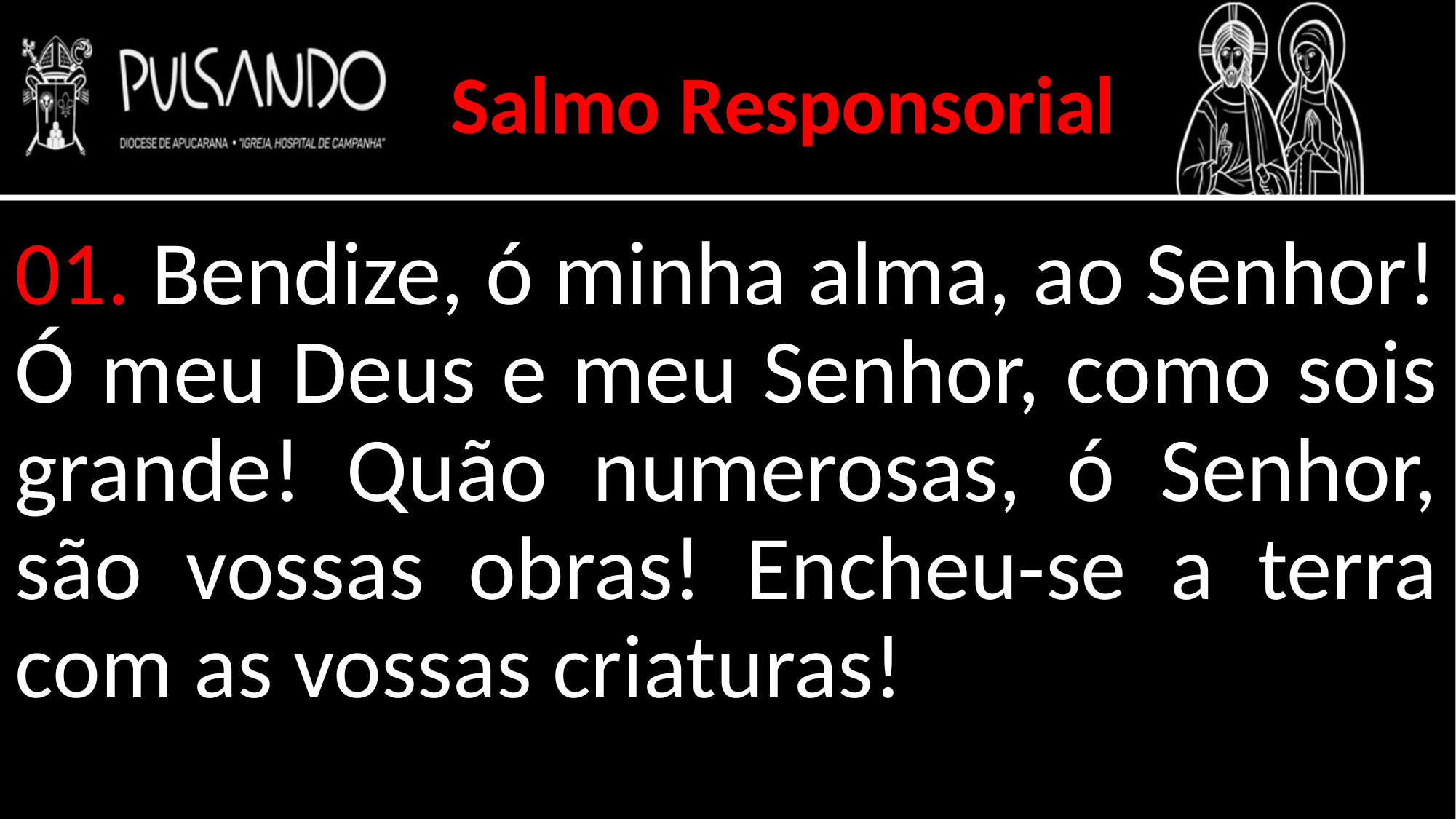

Salmo Responsorial
01. Bendize, ó minha alma, ao Senhor! Ó meu Deus e meu Senhor, como sois grande! Quão numerosas, ó Senhor, são vossas obras! Encheu-se a terra com as vossas criaturas!